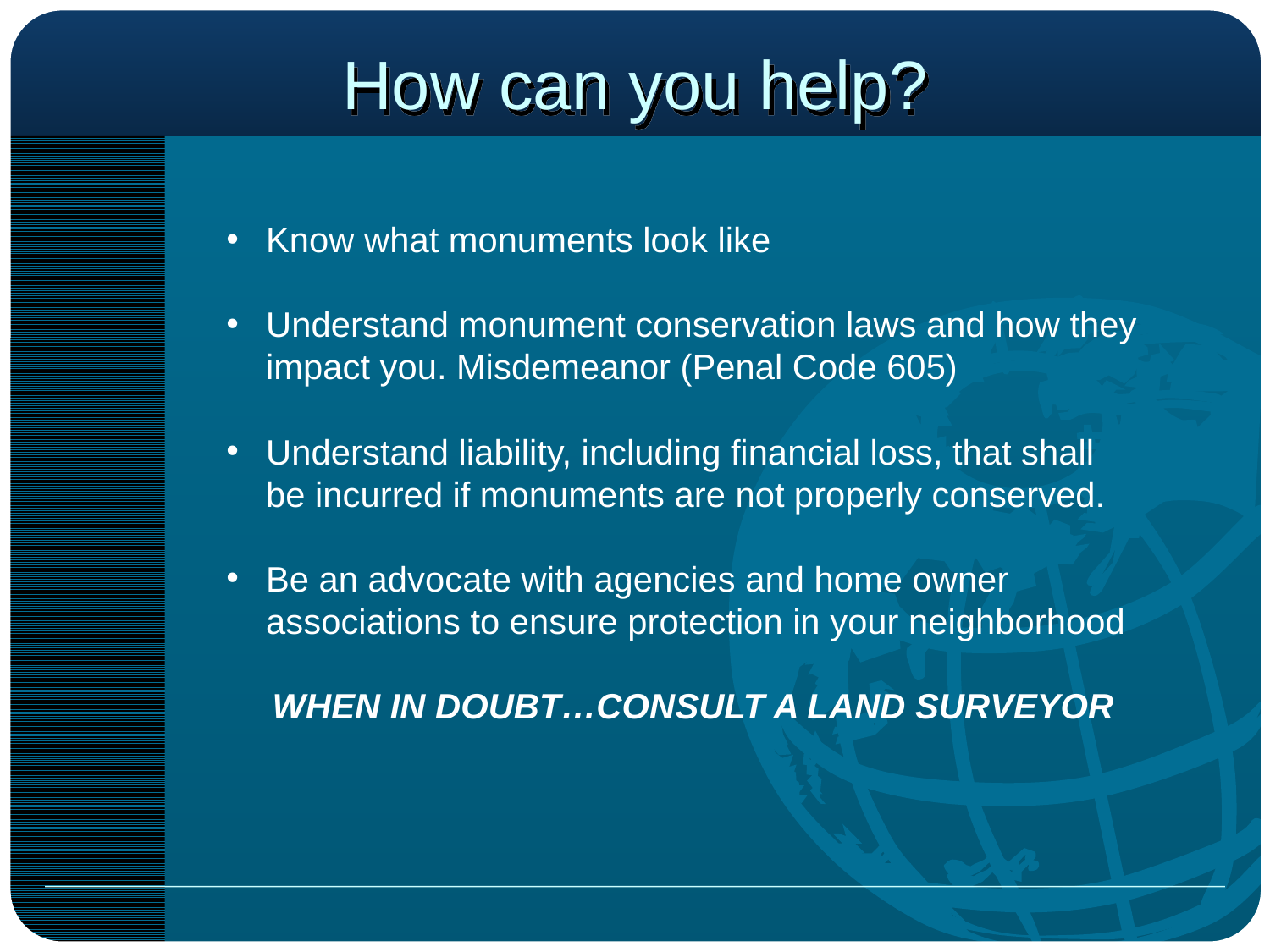

# How can you help?
Know what monuments look like

Understand monument conservation laws and how they impact you. Misdemeanor (Penal Code 605)

Understand liability, including financial loss, that shall be incurred if monuments are not properly conserved.

Be an advocate with agencies and home owner associations to ensure protection in your neighborhood

WHEN IN DOUBT…CONSULT A LAND SURVEYOR